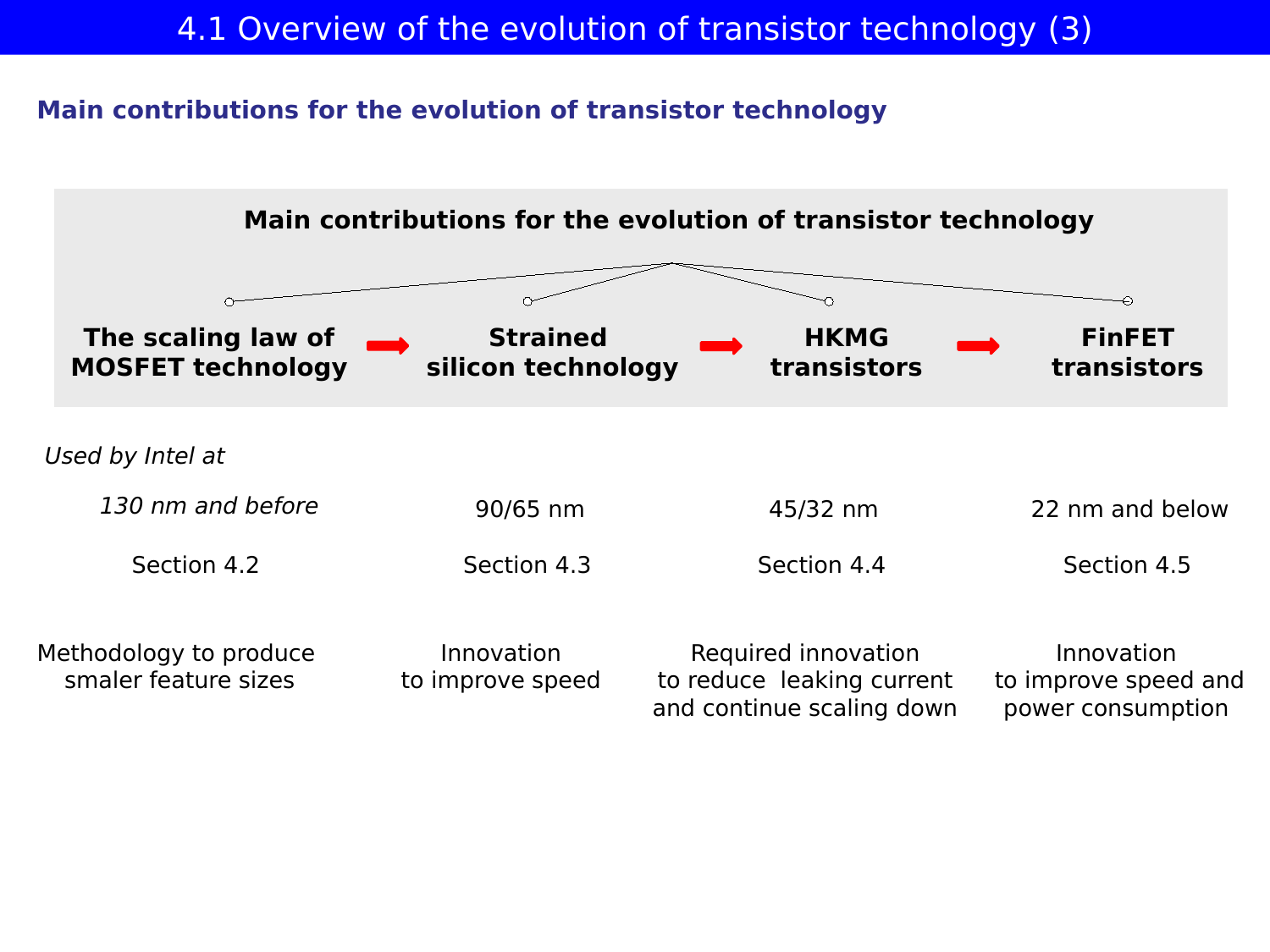

# 4.1 Overview of the evolution of transistor technology (3)

Main contributions for the evolution of transistor technology

Main contributions for the evolution of transistor technology

  The scaling law of
MOSFET technology
Strained
 silicon technology
HKMG
transistors
FinFET
transistors

Used by Intel at
130 nm and before
90/65 nm
45/32 nm
22 nm and below
Section 4.2
Section 4.3
Section 4.4
Section 4.5
Methodology to produce
 smaler feature sizes
Innovation
to improve speed
Required innovation
to reduce  leaking current
and continue scaling down
Innovation
 to improve speed and
power consumption